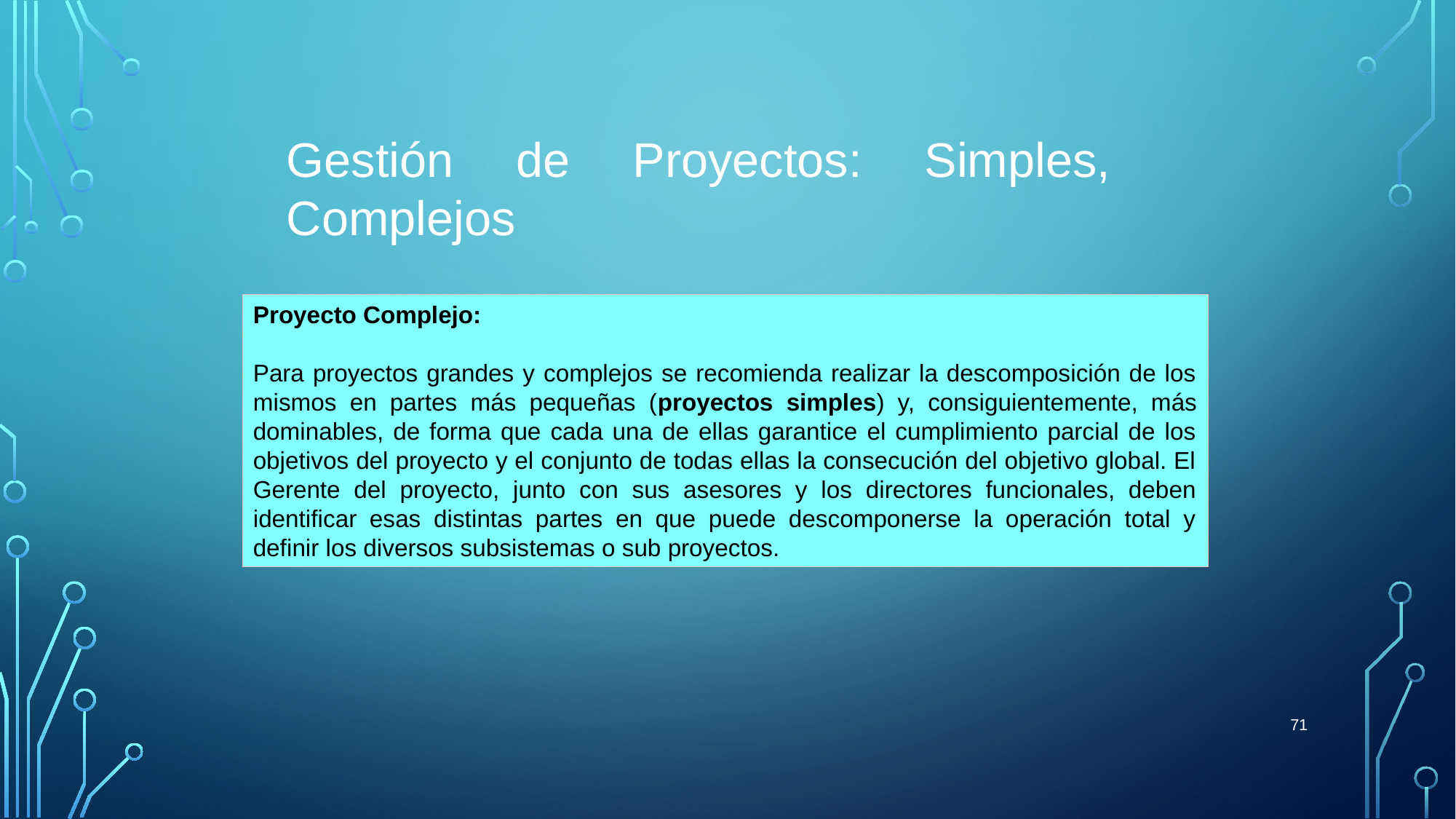

Gestión de Proyectos: Simples, Complejos
Proyecto Complejo:

Para proyectos grandes y complejos se recomienda realizar la descomposición de los mismos en partes más pequeñas (proyectos simples) y, consiguientemente, más dominables, de forma que cada una de ellas garantice el cumplimiento parcial de los objetivos del proyecto y el conjunto de todas ellas la consecución del objetivo global. El Gerente del proyecto, junto con sus asesores y los directores funcionales, deben identificar esas distintas partes en que puede descomponerse la operación total y definir los diversos subsistemas o sub proyectos.
71